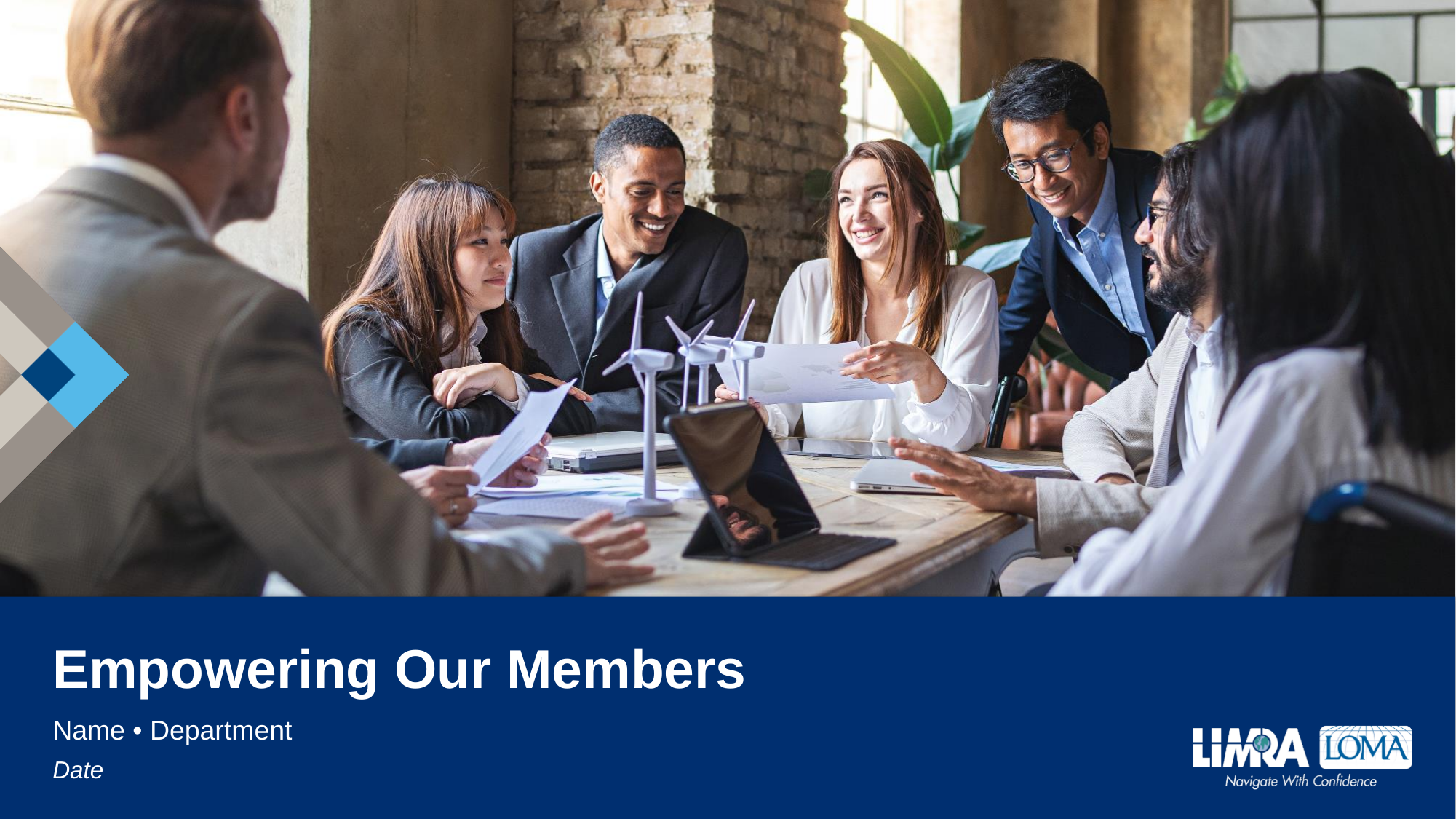

# Empowering Our Members
Name • Department
Date